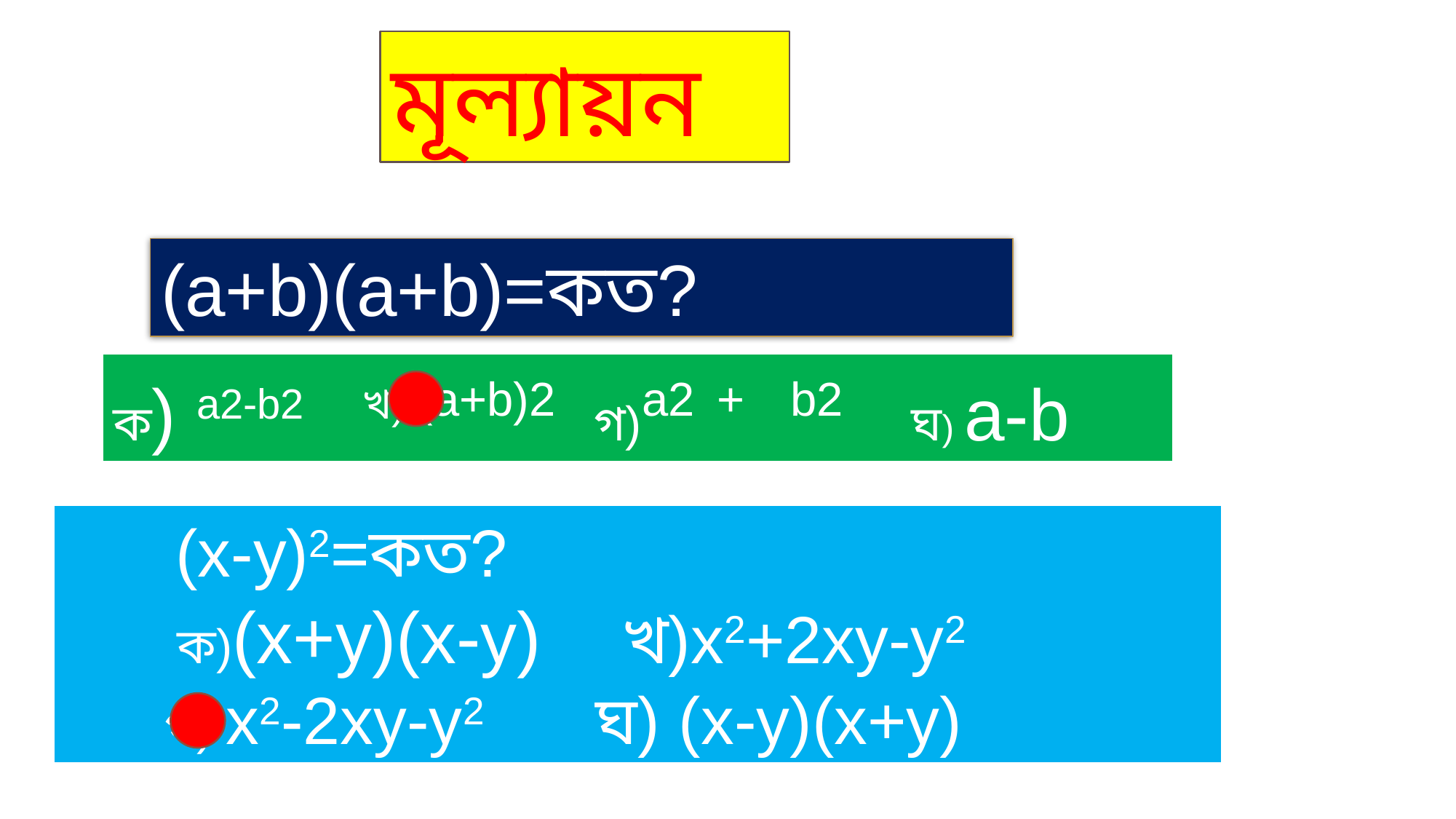

মূল্যায়ন
(a+b)(a+b)=কত?
ক) a2-b2     খ) (a+b)2  গ)a2 +  b2   ঘ) a-b

      (x-y)2=কত?
         ক)(x+y)(x-y)    খ)x2+2xy-y2
        গ) x2-2xy-y2      ঘ) (x-y)(x+y)